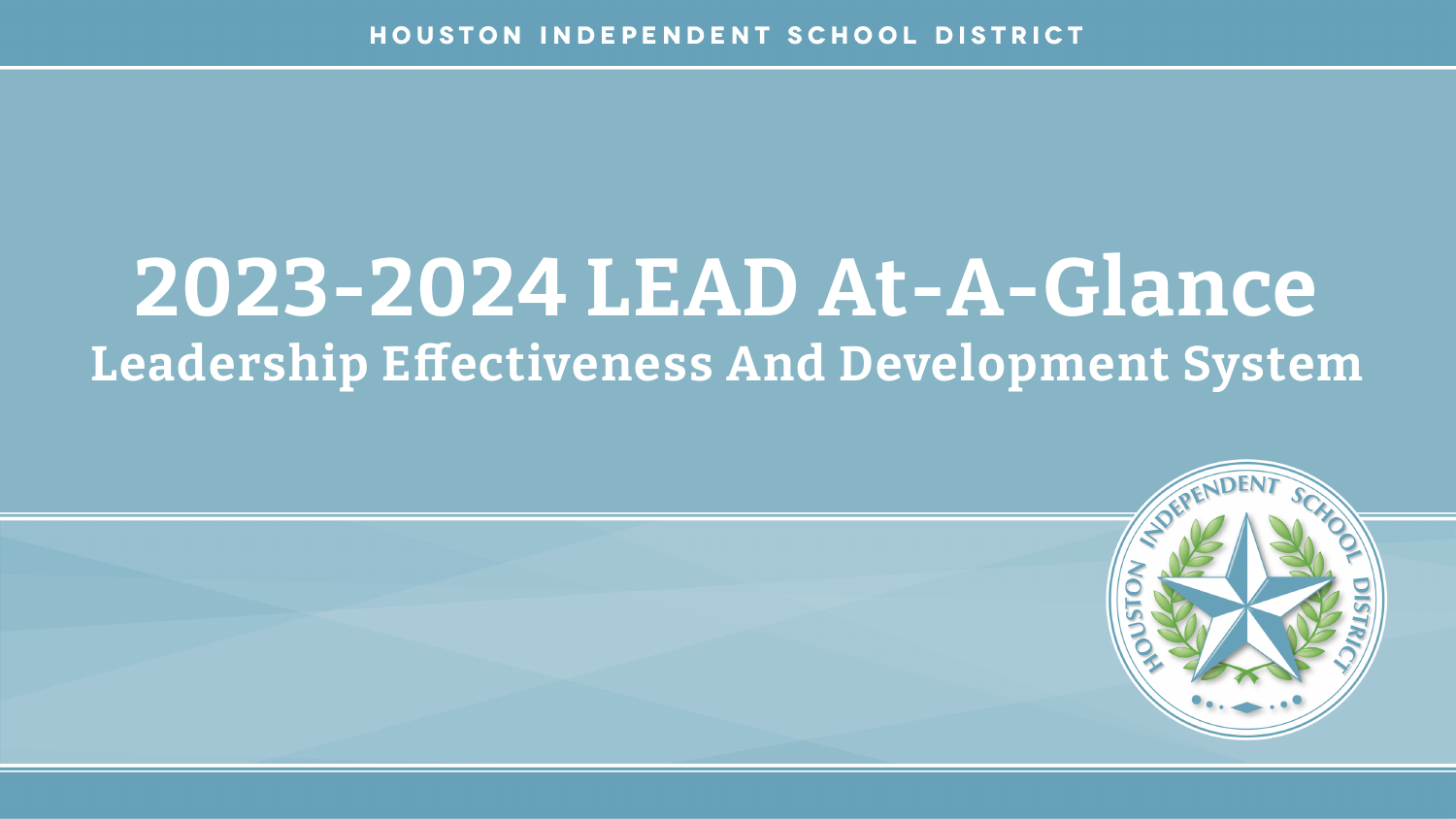

# 2023-2024 LEAD At-A-Glance Leadership Effectiveness And Development System